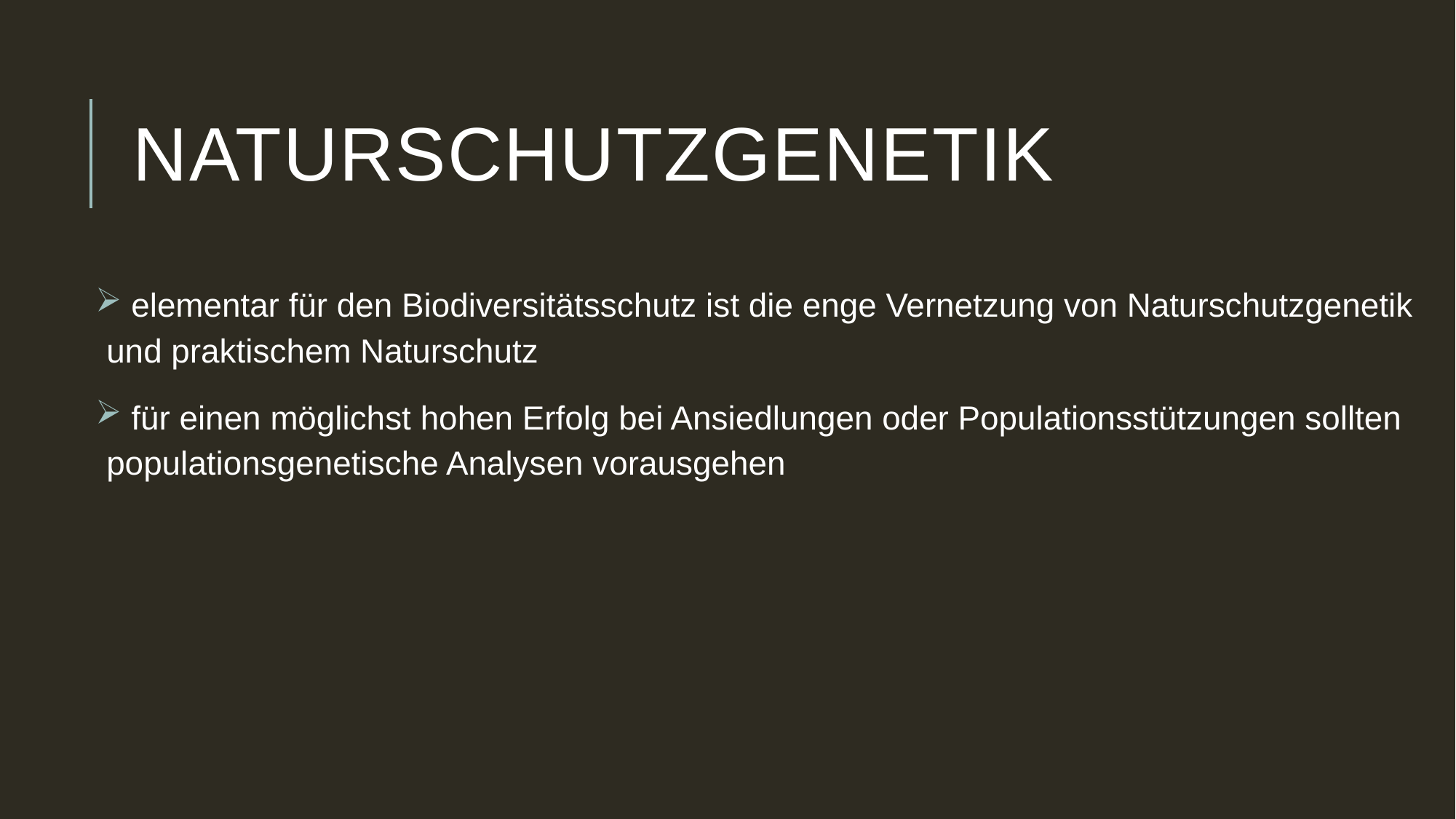

# Naturschutzgenetik
 elementar für den Biodiversitätsschutz ist die enge Vernetzung von Naturschutzgenetik und praktischem Naturschutz
 für einen möglichst hohen Erfolg bei Ansiedlungen oder Populationsstützungen sollten populationsgenetische Analysen vorausgehen